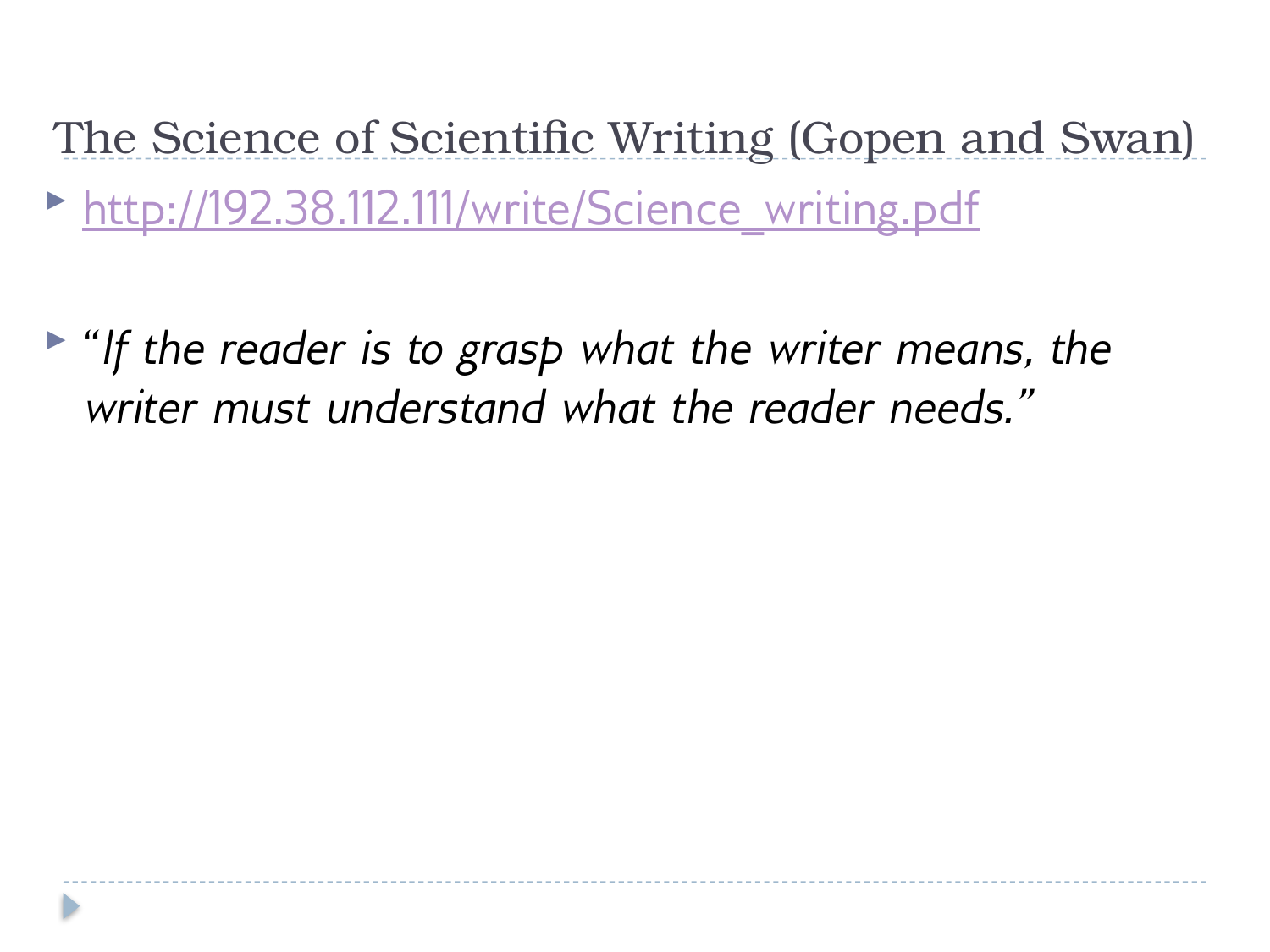

# The Science of Scientific Writing (Gopen and Swan)
http://192.38.112.111/write/Science_writing.pdf

“If the reader is to grasp what the writer means, the writer must understand what the reader needs.”